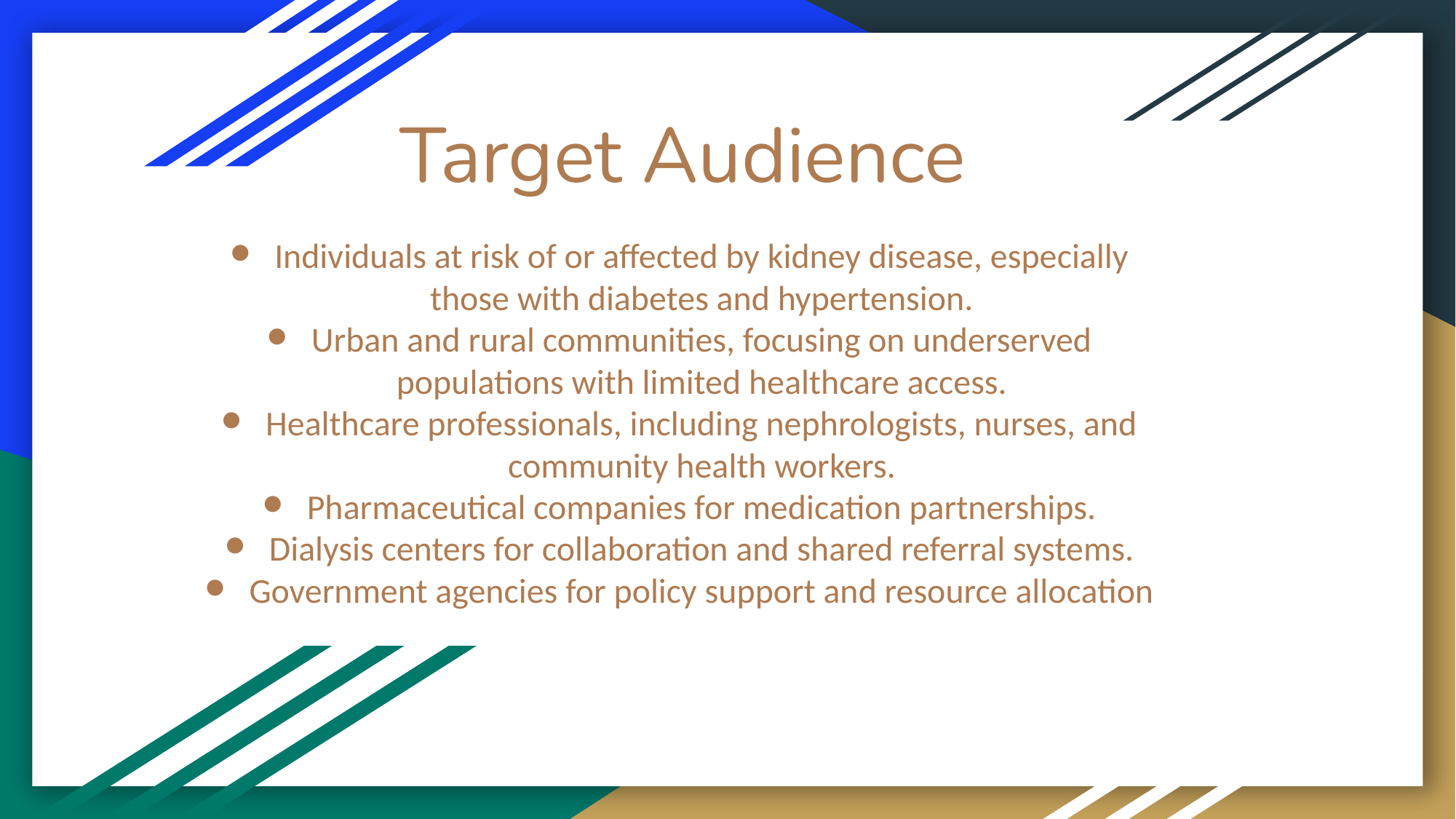

# Target Audience
Individuals at risk of or affected by kidney disease, especially those with diabetes and hypertension.
Urban and rural communities, focusing on underserved populations with limited healthcare access.
Healthcare professionals, including nephrologists, nurses, and community health workers.
Pharmaceutical companies for medication partnerships.
Dialysis centers for collaboration and shared referral systems.
Government agencies for policy support and resource allocation